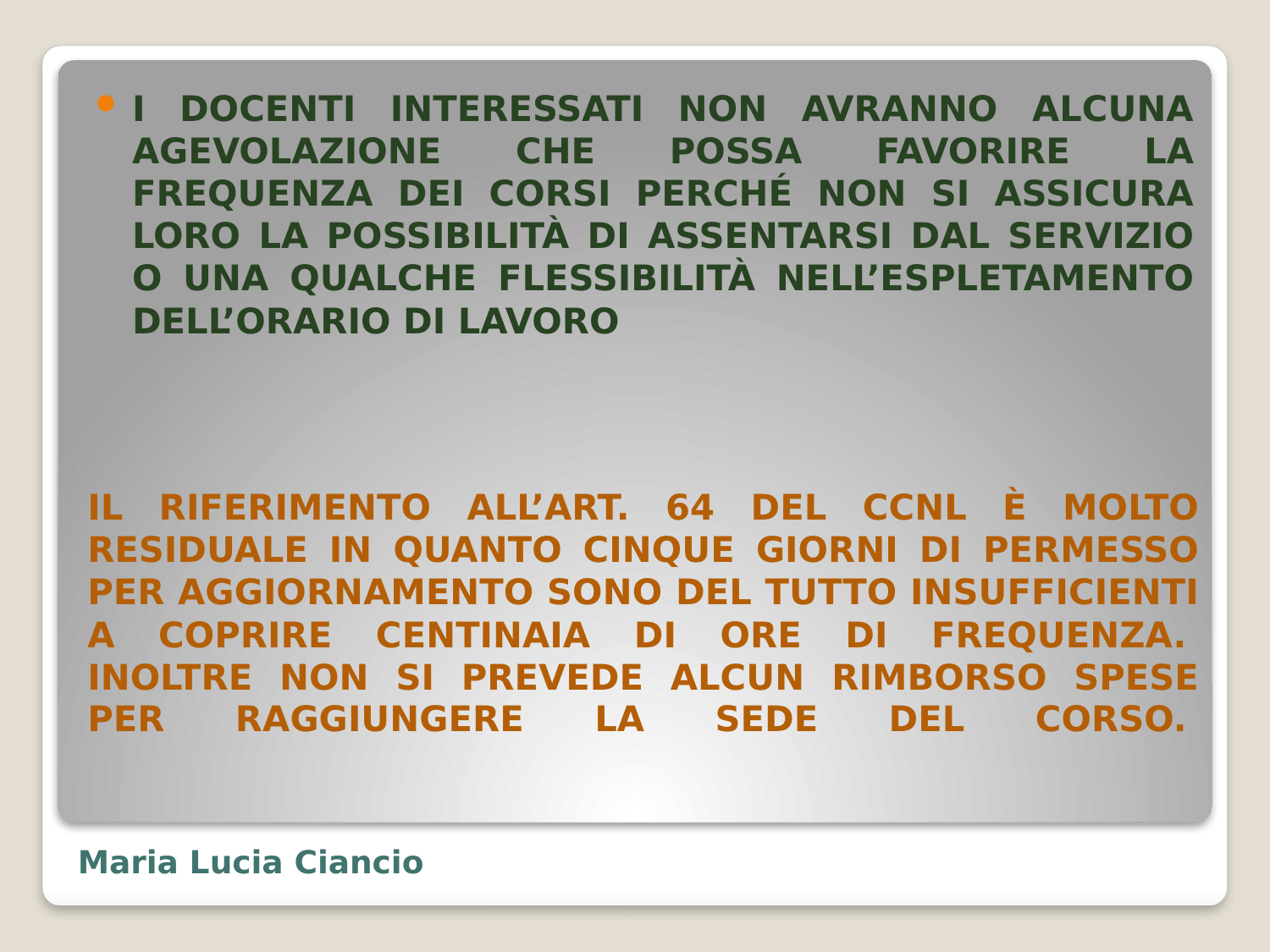

I DOCENTI INTERESSATI NON AVRANNO ALCUNA AGEVOLAZIONE CHE POSSA FAVORIRE LA FREQUENZA DEI CORSI PERCHÉ NON SI ASSICURA LORO LA POSSIBILITÀ DI ASSENTARSI DAL SERVIZIO O UNA QUALCHE FLESSIBILITÀ NELL’ESPLETAMENTO DELL’ORARIO DI LAVORO
# IL RIFERIMENTO ALL’ART. 64 DEL CCNL È MOLTO RESIDUALE IN QUANTO CINQUE GIORNI DI PERMESSO PER AGGIORNAMENTO SONO DEL TUTTO INSUFFICIENTI A COPRIRE CENTINAIA DI ORE DI FREQUENZA.  INOLTRE NON SI PREVEDE ALCUN RIMBORSO SPESE PER RAGGIUNGERE LA SEDE DEL CORSO.
Maria Lucia Ciancio